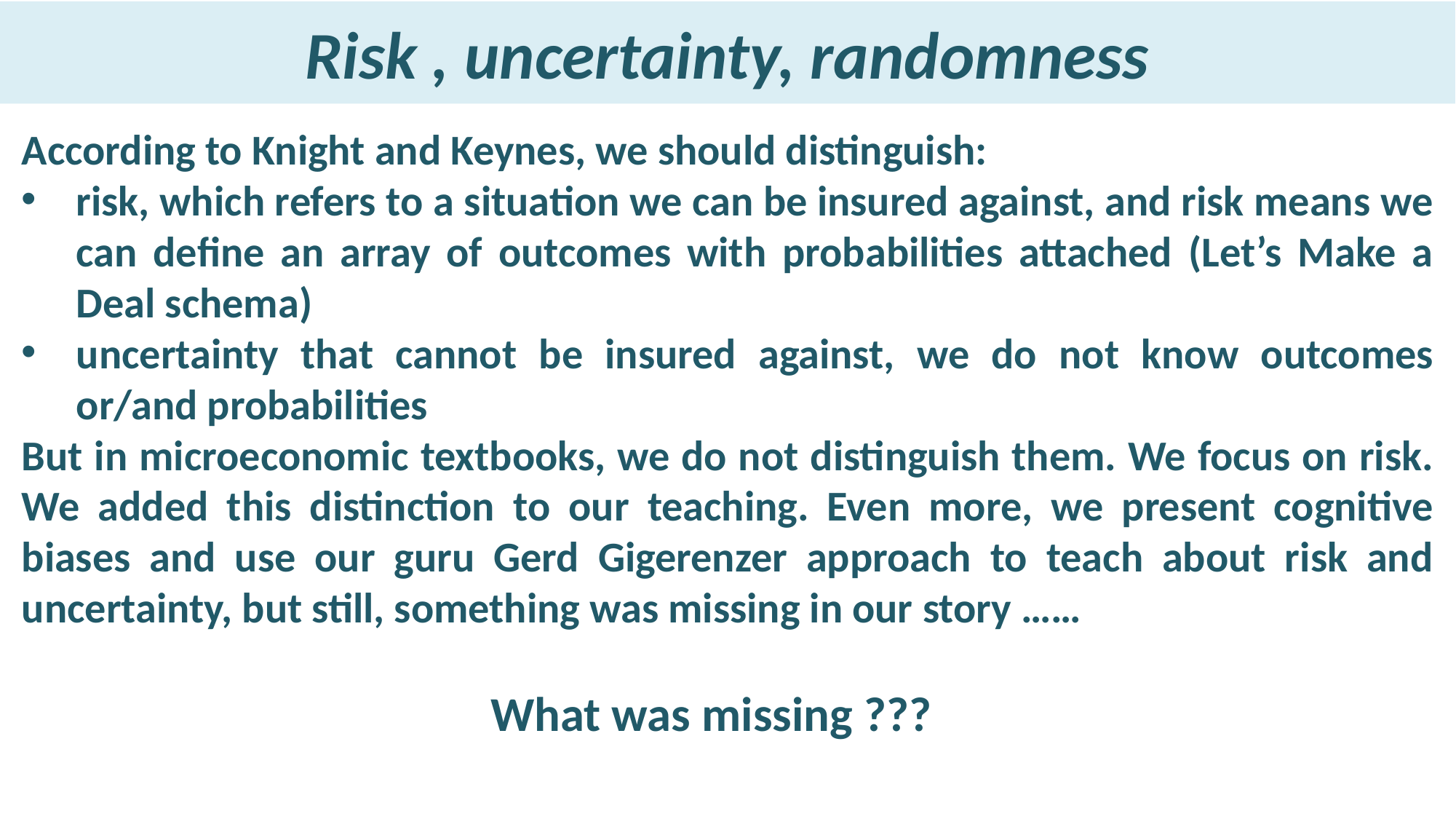

# Risk , uncertainty, randomness

According to Knight and Keynes, we should distinguish:
risk, which refers to a situation we can be insured against, and risk means we can define an array of outcomes with probabilities attached (Let’s Make a Deal schema)
uncertainty that cannot be insured against, we do not know outcomes or/and probabilities
But in microeconomic textbooks, we do not distinguish them. We focus on risk. We added this distinction to our teaching. Even more, we present cognitive biases and use our guru Gerd Gigerenzer approach to teach about risk and uncertainty, but still, something was missing in our story ……

What was missing ???